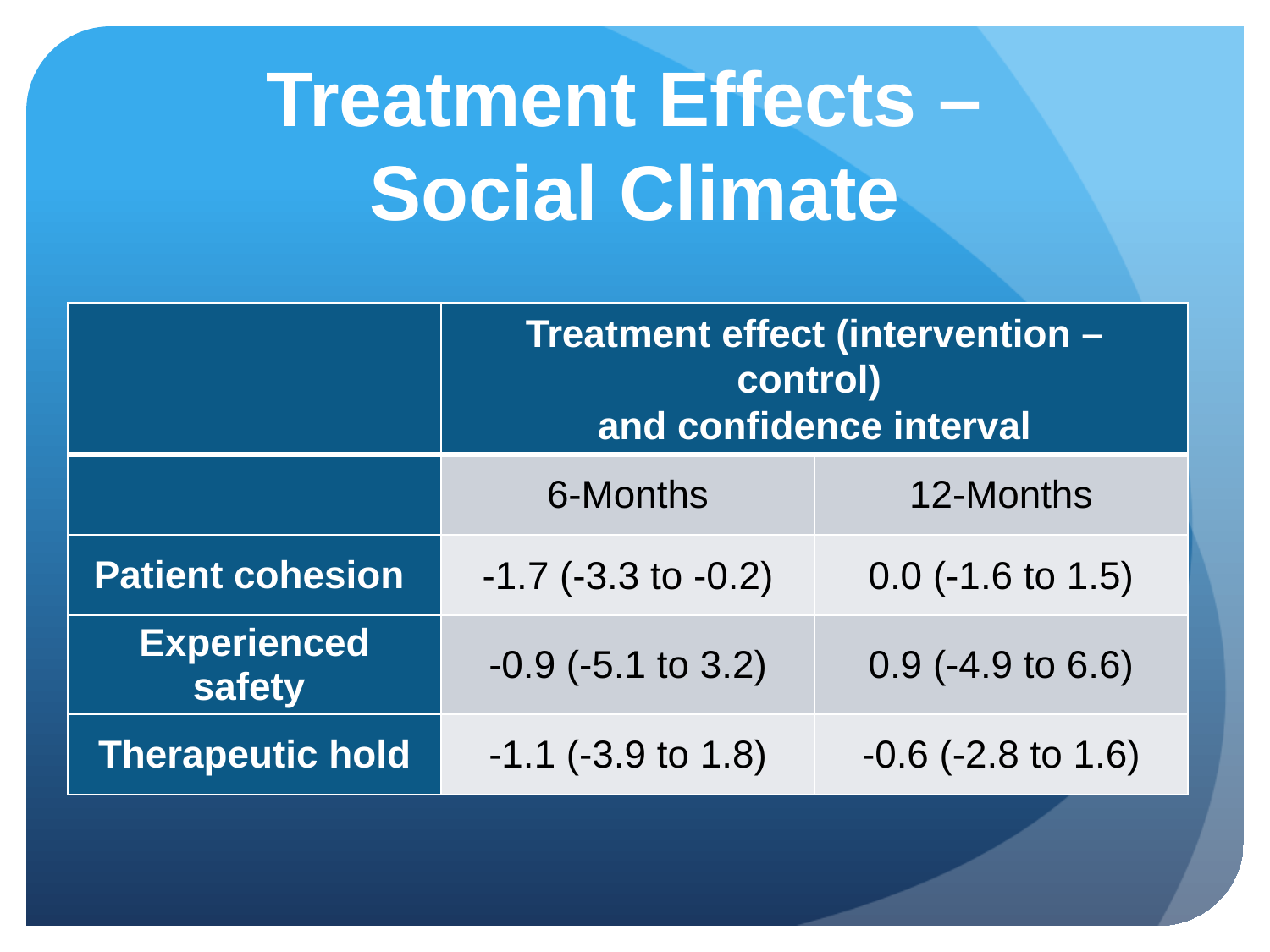

# Treatment Effects – Social Climate
|  | Treatment effect (intervention – control) and confidence interval |  |
| --- | --- | --- |
|  | 6-Months | 12-Months |
| Patient cohesion | -1.7 (-3.3 to -0.2) | 0.0 (-1.6 to 1.5) |
| Experienced safety | -0.9 (-5.1 to 3.2) | 0.9 (-4.9 to 6.6) |
| Therapeutic hold | -1.1 (-3.9 to 1.8) | -0.6 (-2.8 to 1.6) |